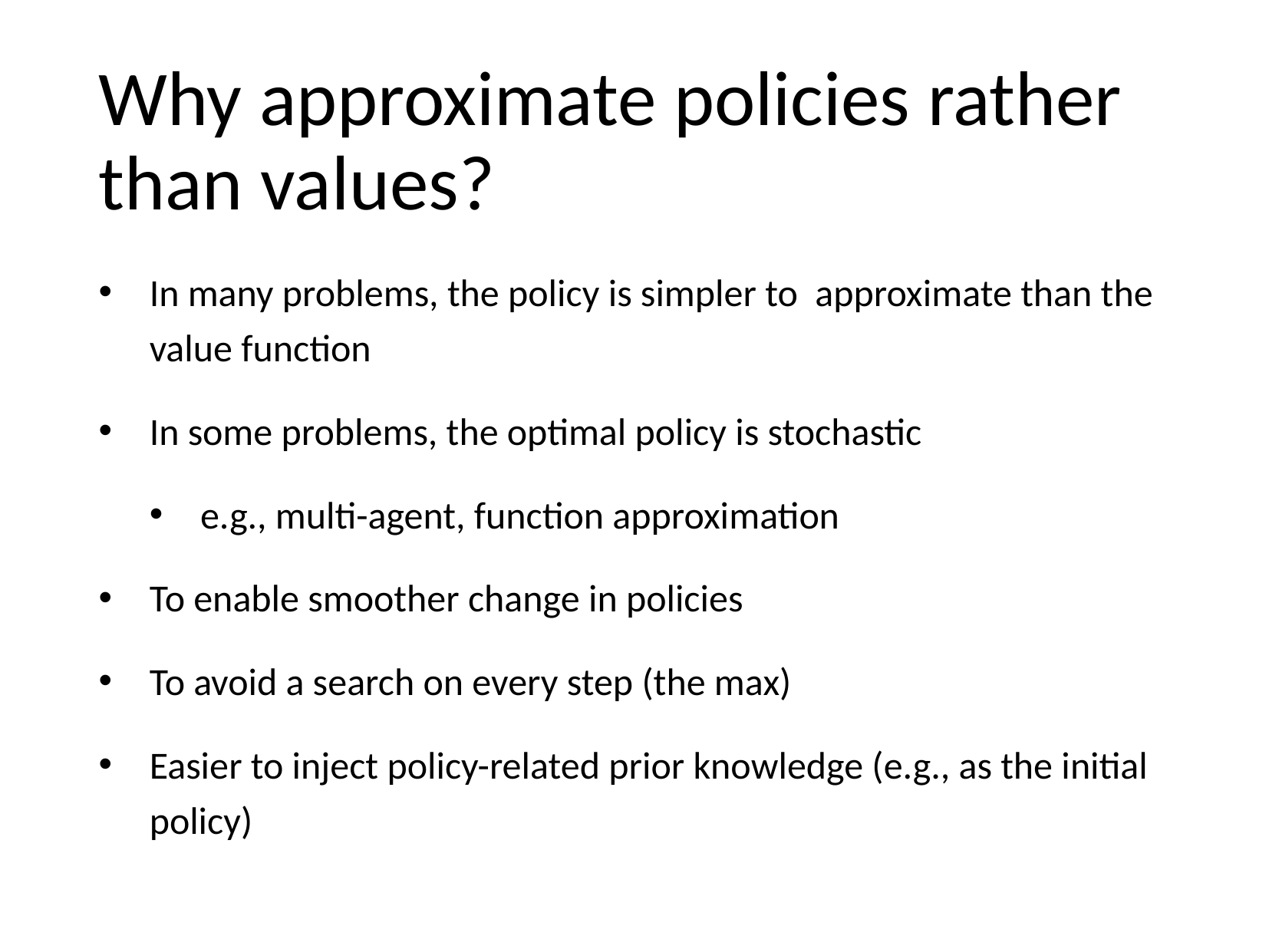

# Why approximate policies rather than values?
In many problems, the policy is simpler to  approximate than the value function
In some problems, the optimal policy is stochastic
e.g., multi-agent, function approximation
To enable smoother change in policies
To avoid a search on every step (the max)
Easier to inject policy-related prior knowledge (e.g., as the initial policy)